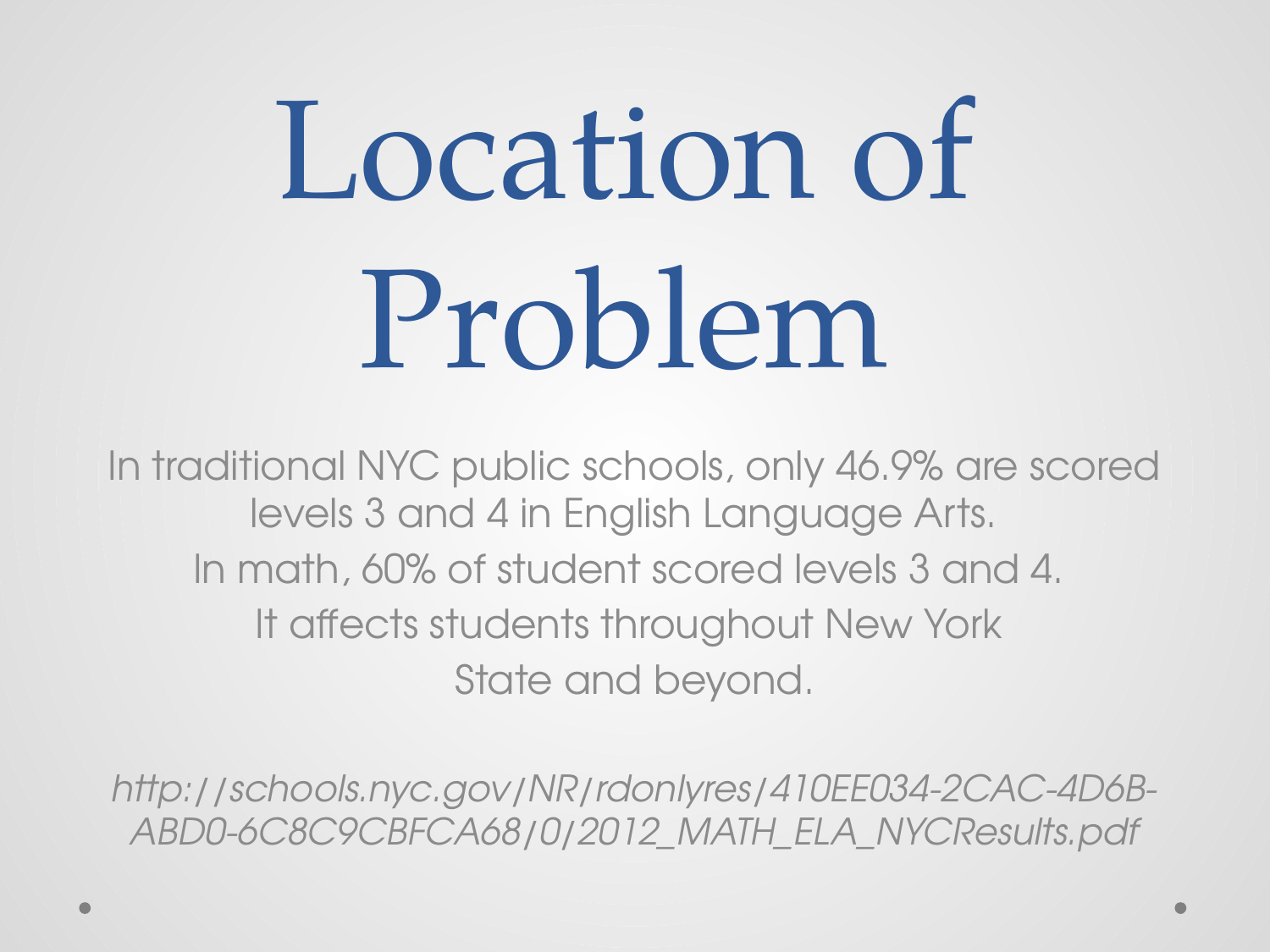

# Location of Problem
In traditional NYC public schools, only 46.9% are scored levels 3 and 4 in English Language Arts.
In math, 60% of student scored levels 3 and 4.
It affects students throughout New York
State and beyond.

http://schools.nyc.gov/NR/rdonlyres/410EE034-2CAC-4D6B-ABD0-6C8C9CBFCA68/0/2012_MATH_ELA_NYCResults.pdf